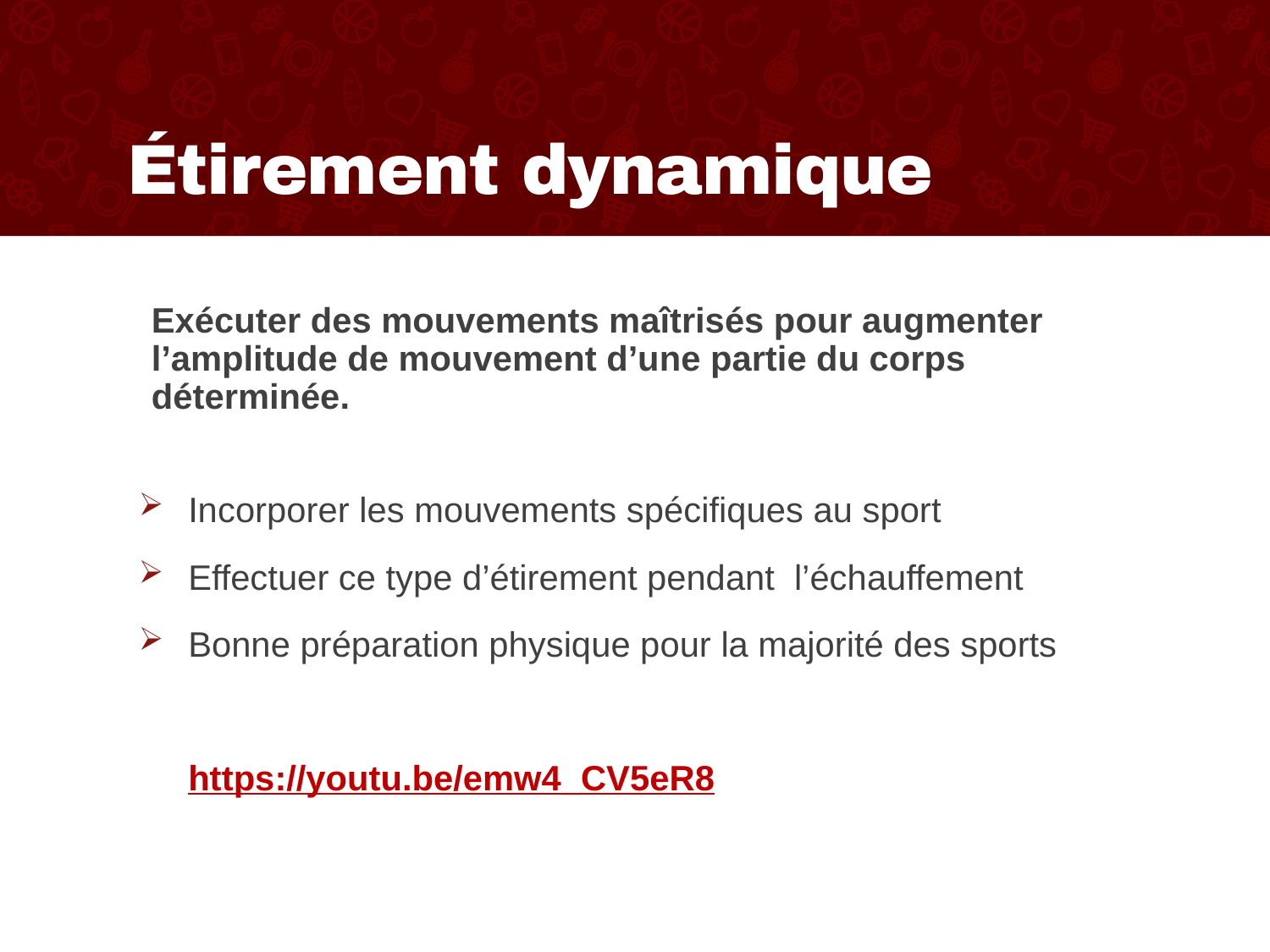

# Étirement dynamique

Exécuter des mouvements maîtrisés pour augmenter l’amplitude de mouvement d’une partie du corps déterminée.

Incorporer les mouvements spécifiques au sport
Effectuer ce type d’étirement pendant  l’échauffement
Bonne préparation physique pour la majorité des sports

https://youtu.be/emw4_CV5eR8